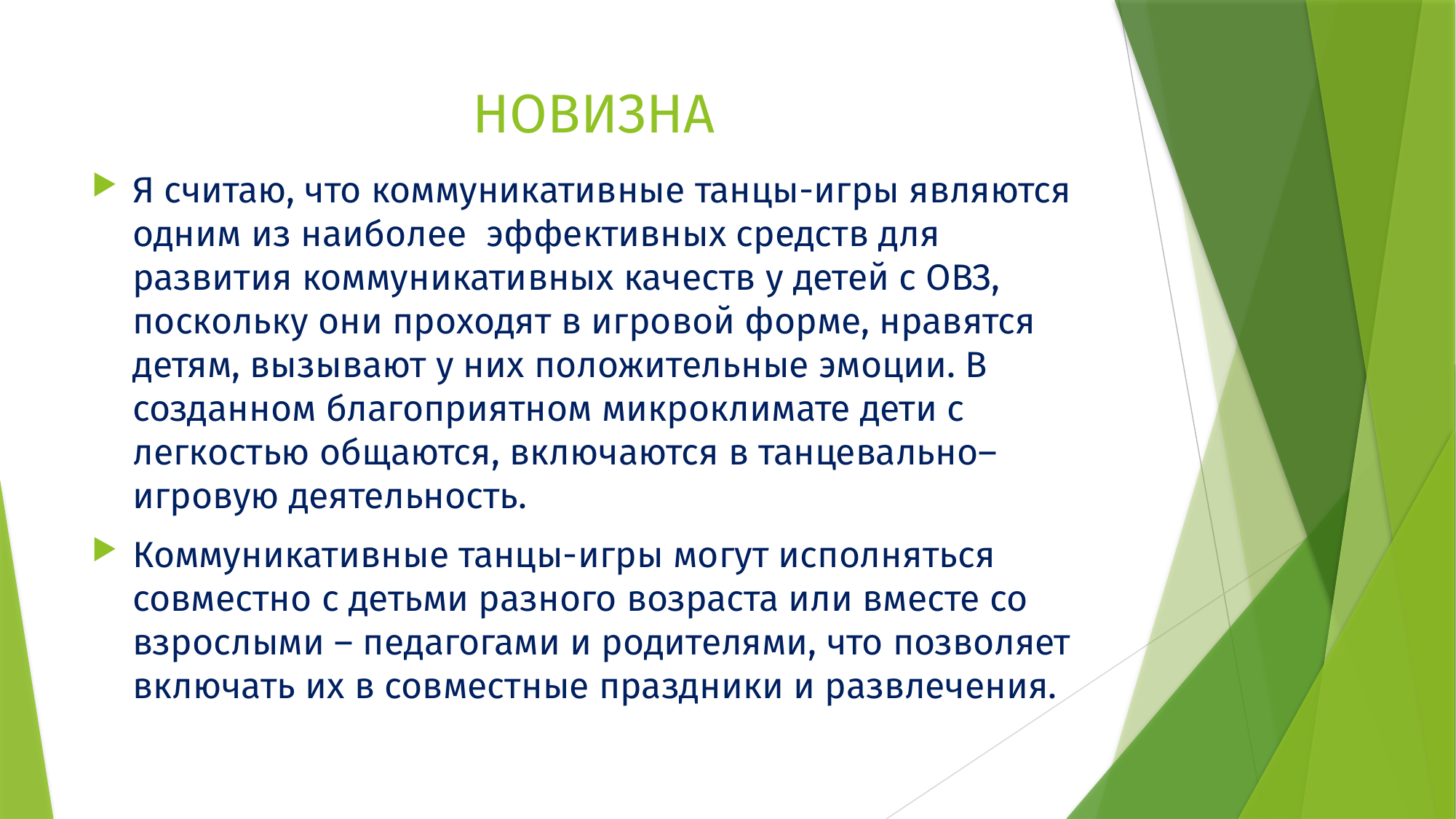

# НОВИЗНА
Я считаю, что коммуникативные танцы-игры являются одним из наиболее  эффективных средств для развития коммуникативных качеств у детей с ОВЗ, поскольку они проходят в игровой форме, нравятся детям, вызывают у них положительные эмоции. В созданном благоприятном микроклимате дети с легкостью общаются, включаются в танцевально–игровую деятельность.
Коммуникативные танцы-игры могут исполняться совместно с детьми разного возраста или вместе со взрослыми – педагогами и родителями, что позволяет включать их в совместные праздники и развлечения.